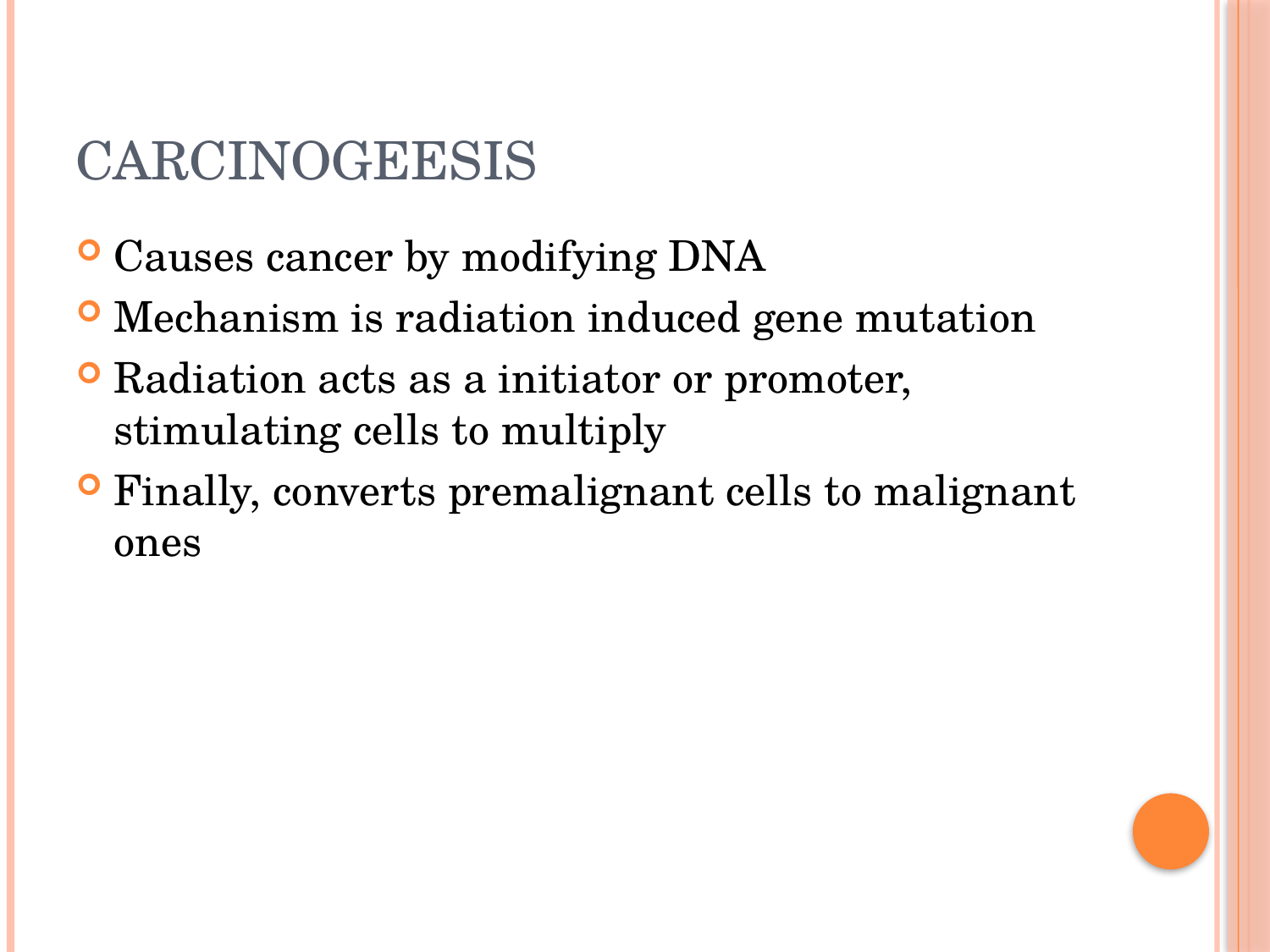

# Carcinogeesis
Causes cancer by modifying DNA
Mechanism is radiation induced gene mutation
Radiation acts as a initiator or promoter, stimulating cells to multiply
Finally, converts premalignant cells to malignant ones